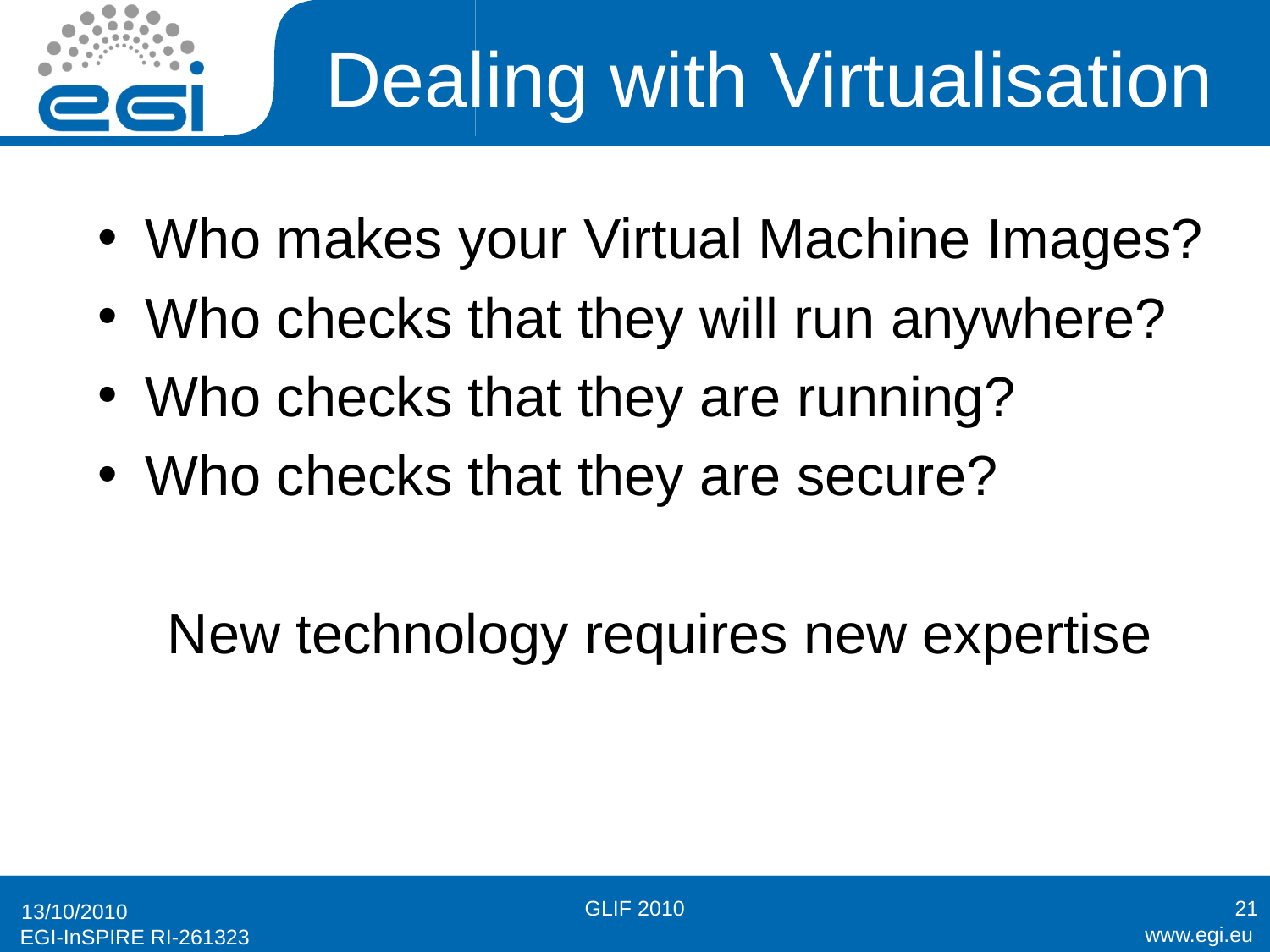

# Dealing with Virtualisation
Who makes your Virtual Machine Images?
Who checks that they will run anywhere?
Who checks that they are running?
Who checks that they are secure?

New technology requires new expertise

GLIF 2010
21
13/10/2010